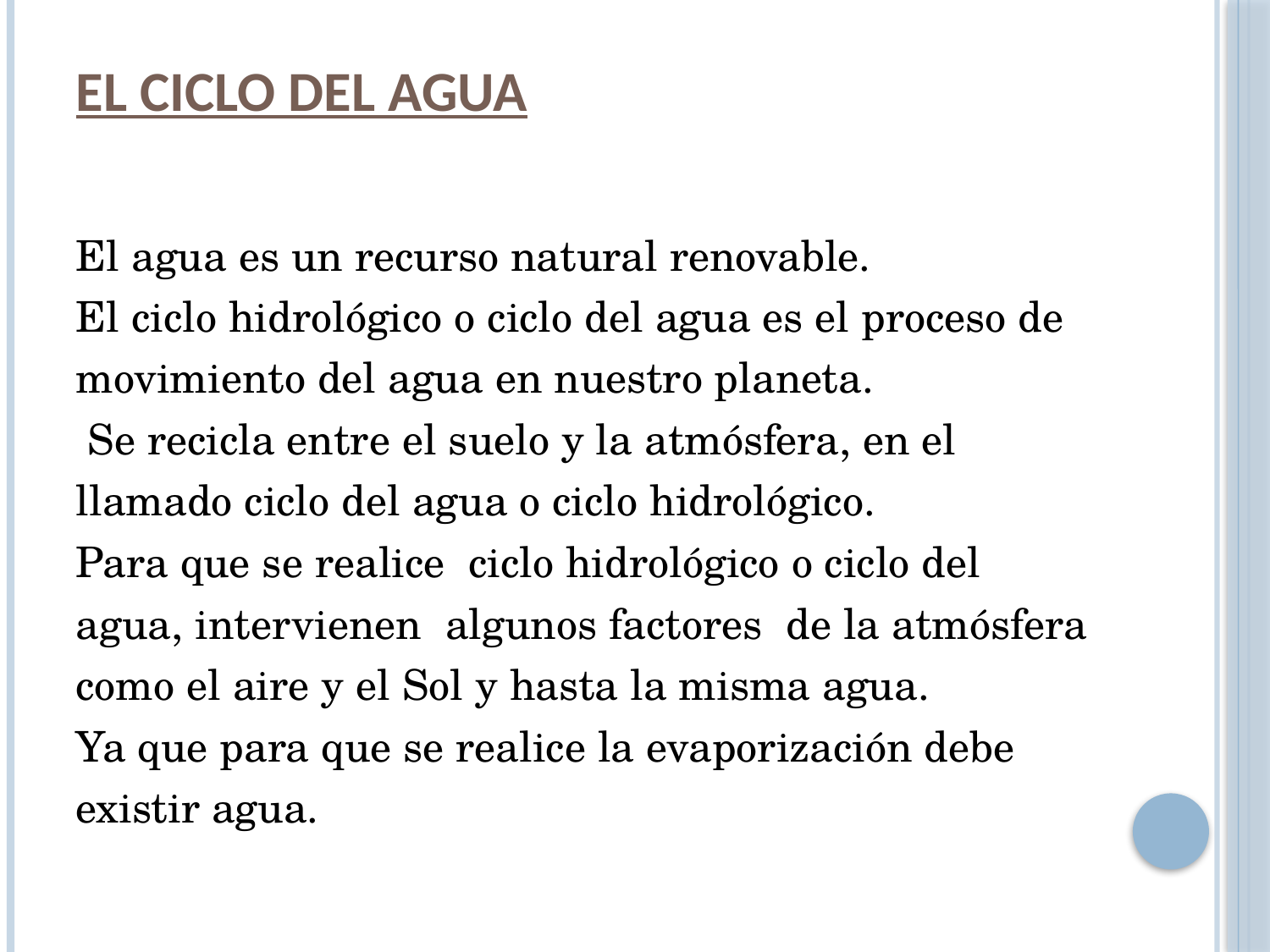

# El ciclo del agua
El agua es un recurso natural renovable.
El ciclo hidrológico o ciclo del agua es el proceso de
movimiento del agua en nuestro planeta.
 Se recicla entre el suelo y la atmósfera, en el
llamado ciclo del agua o ciclo hidrológico.
Para que se realice  ciclo hidrológico o ciclo del
agua, intervienen  algunos factores  de la atmósfera
como el aire y el Sol y hasta la misma agua.
Ya que para que se realice la evaporización debe
existir agua.